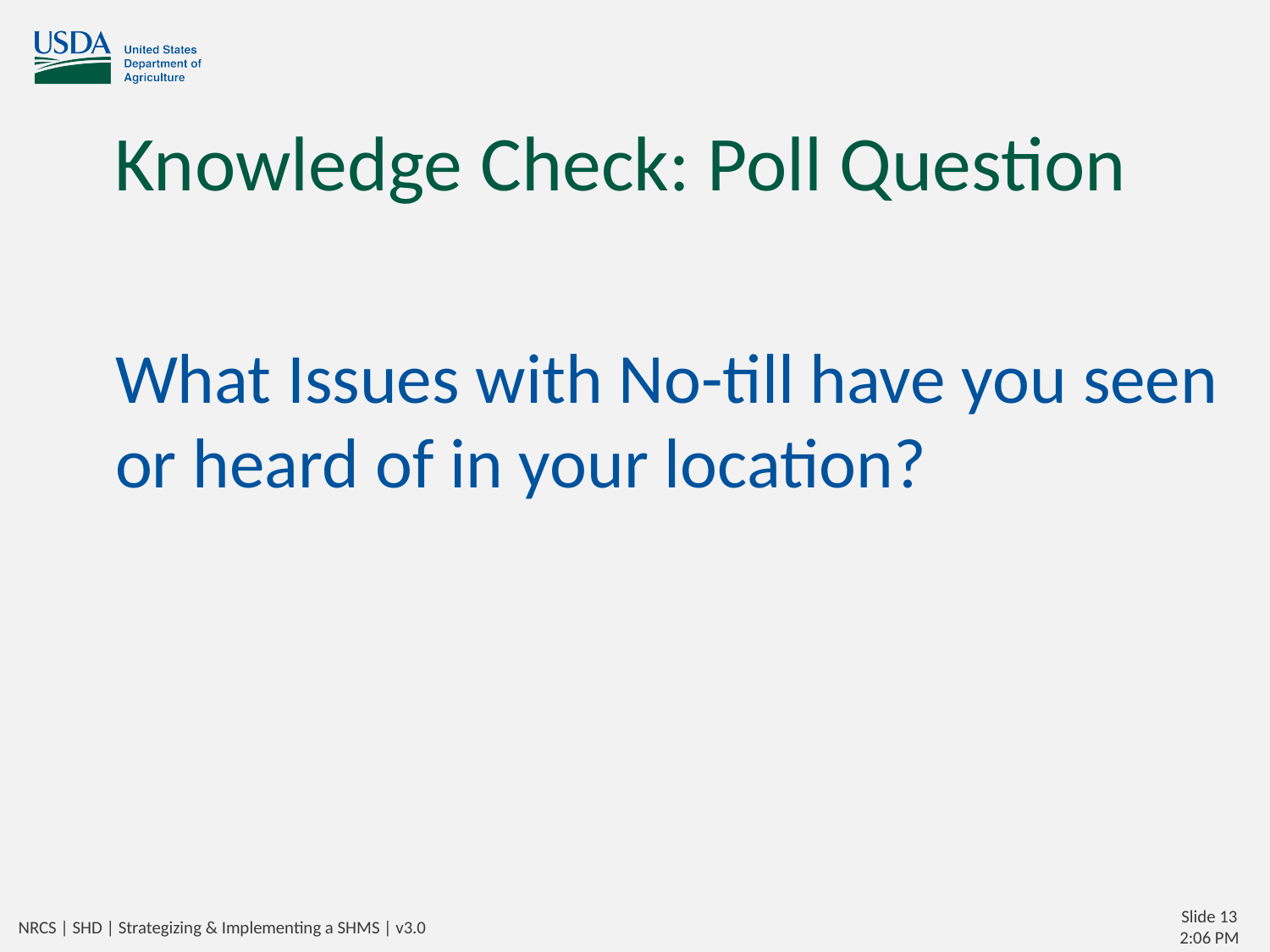

Knowledge Check: Poll Question
What Issues with No-till have you seen or heard of in your location?
NRCS | SHD | Strategizing & Implementing a SHMS | v3.0